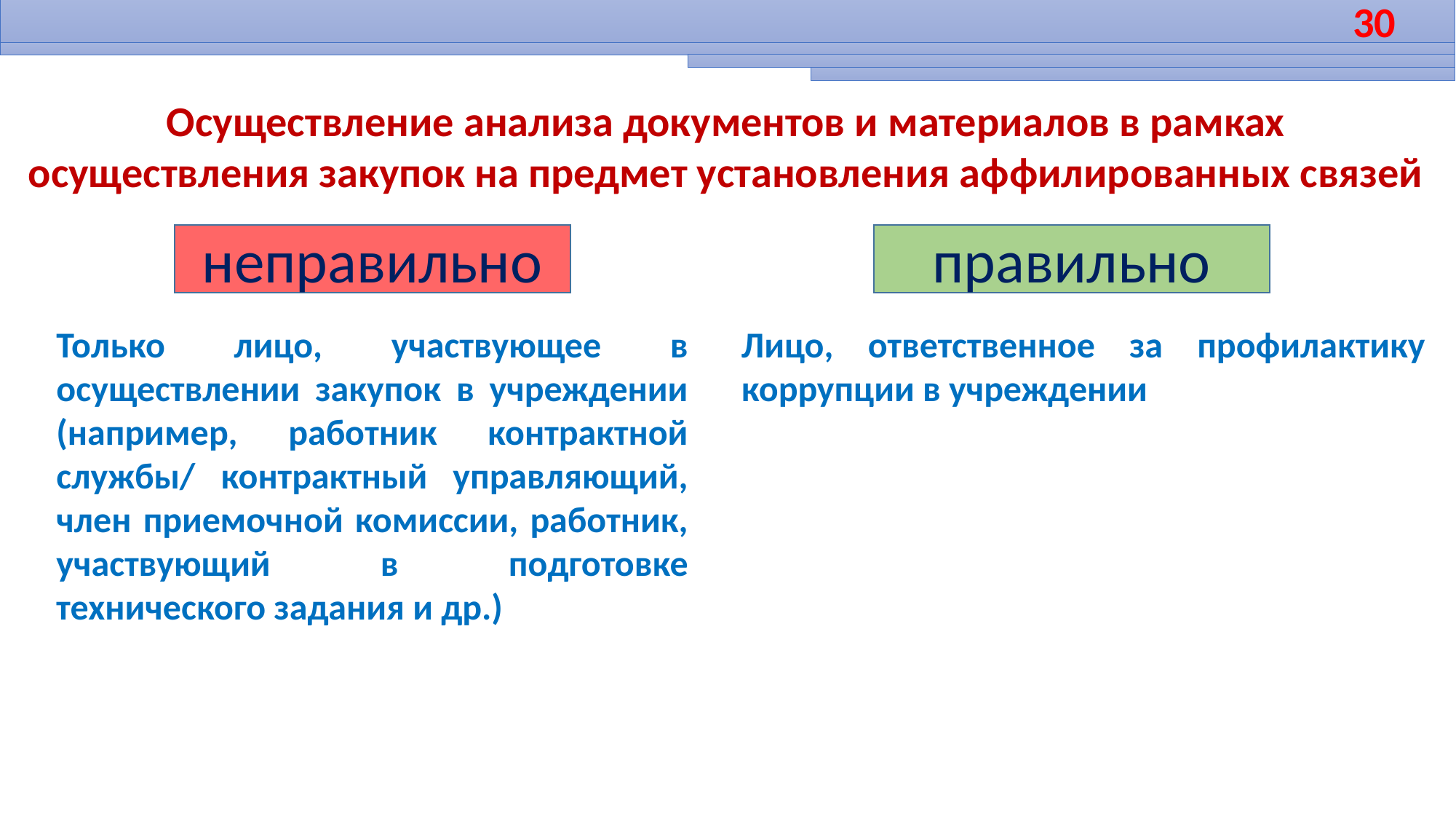

30
Осуществление анализа документов и материалов в рамках осуществления закупок на предмет установления аффилированных связей
неправильно
правильно
Только лицо, участвующее в осуществлении закупок в учреждении (например, работник контрактной службы/ контрактный управляющий, член приемочной комиссии, работник, участвующий в подготовке технического задания и др.)

Лицо, ответственное за профилактику коррупции в учреждении